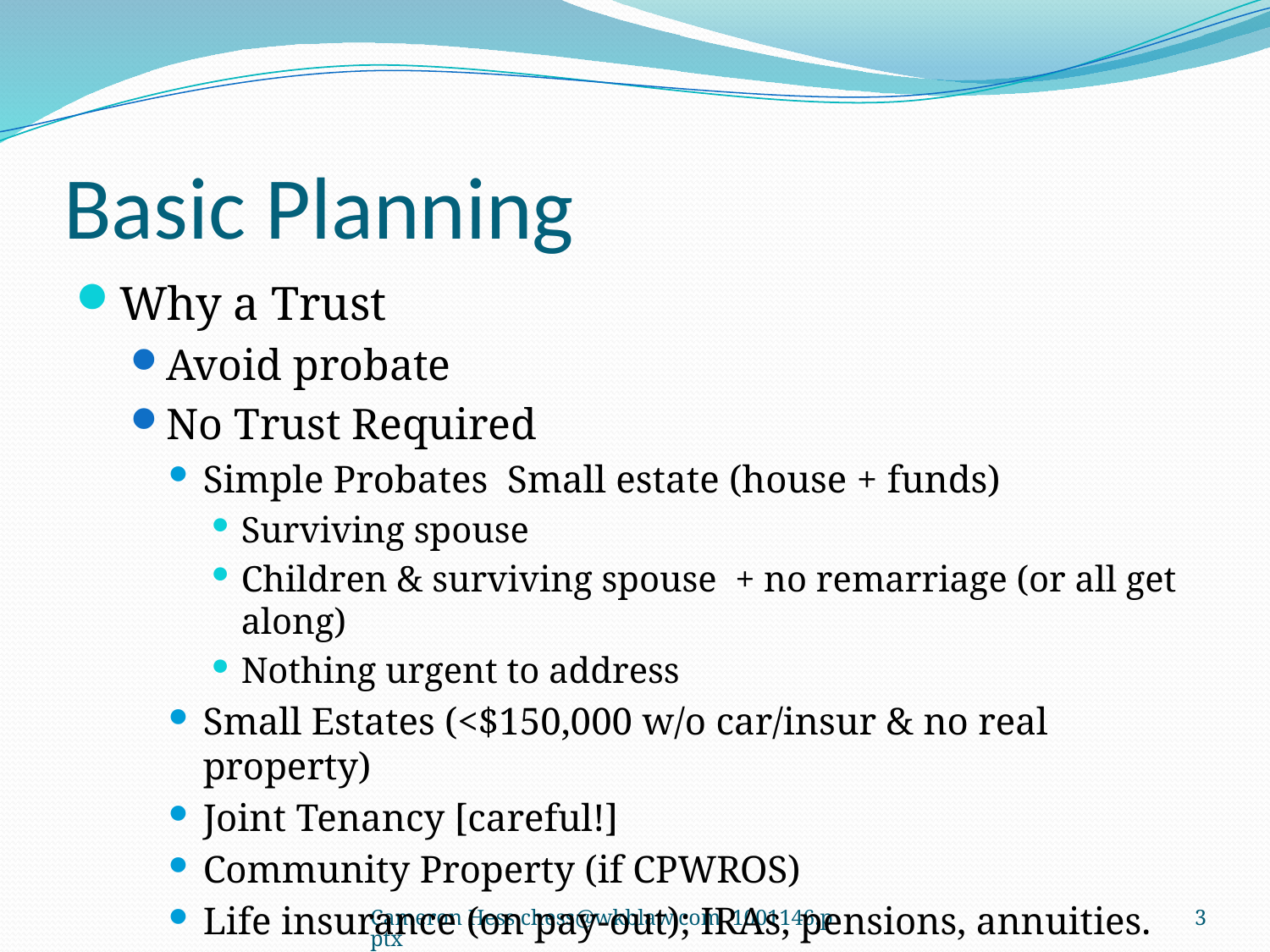

# Basic Planning
Why a Trust
Avoid probate
No Trust Required
Simple Probates  Small estate (house + funds)
Surviving spouse
Children & surviving spouse  + no remarriage (or all get along)
Nothing urgent to address
Small Estates (<$150,000 w/o car/insur & no real property)
Joint Tenancy [careful!]
Community Property (if CPWROS)
Life insurance (on pay-out); IRAs, pensions, annuities.
Cameron Hess chess@wkblaw.com  1001146.pptx
3